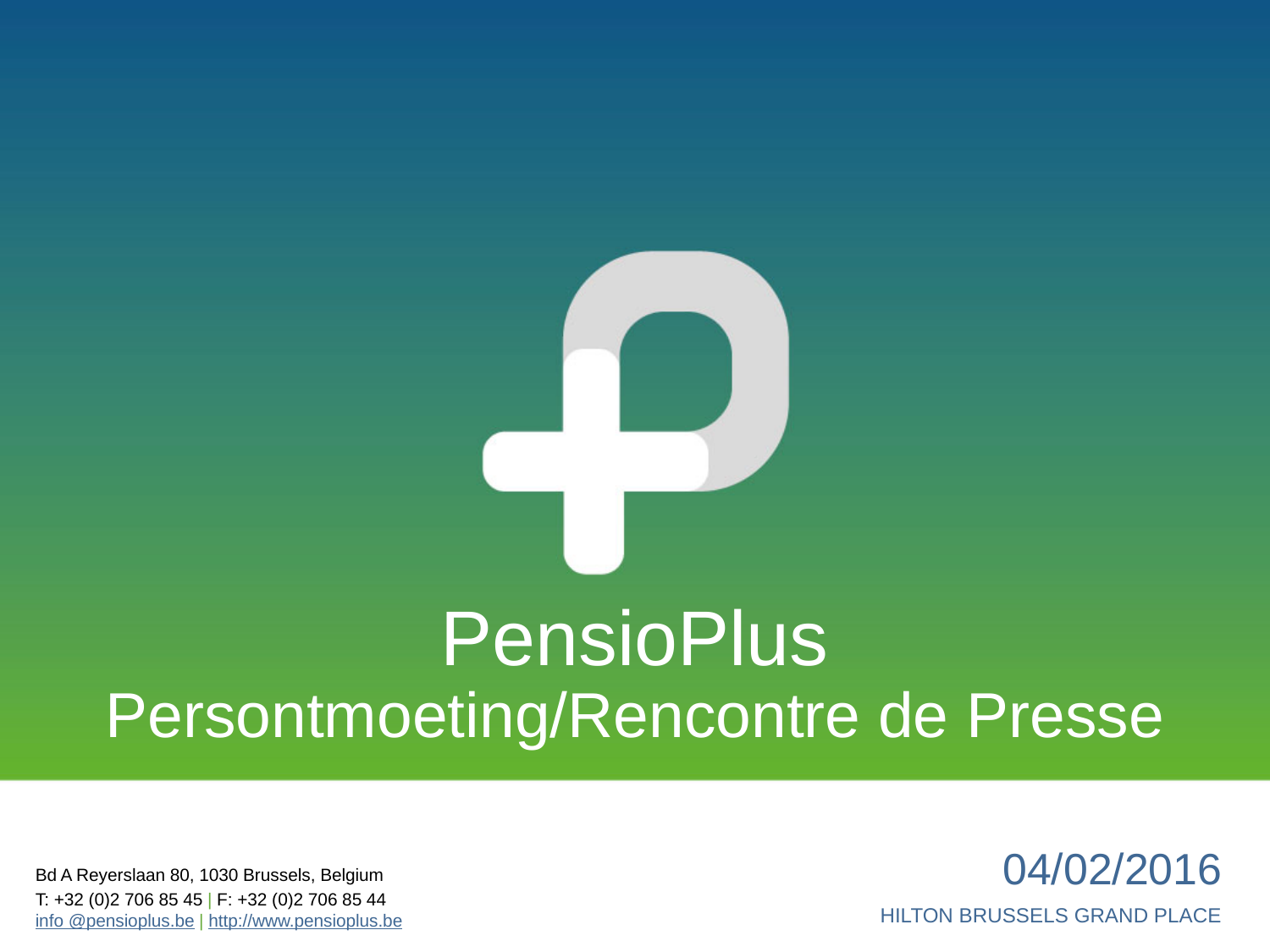

# PensioPlus Persontmoeting/Rencontre de Presse
04/02/2016
HILTON BRUSSELS GRAND PLACE
Bd A Reyerslaan 80, 1030 Brussels, Belgium
T: +32 (0)2 706 85 45 | F: +32 (0)2 706 85 44
info @pensioplus.be | http://www.pensioplus.be